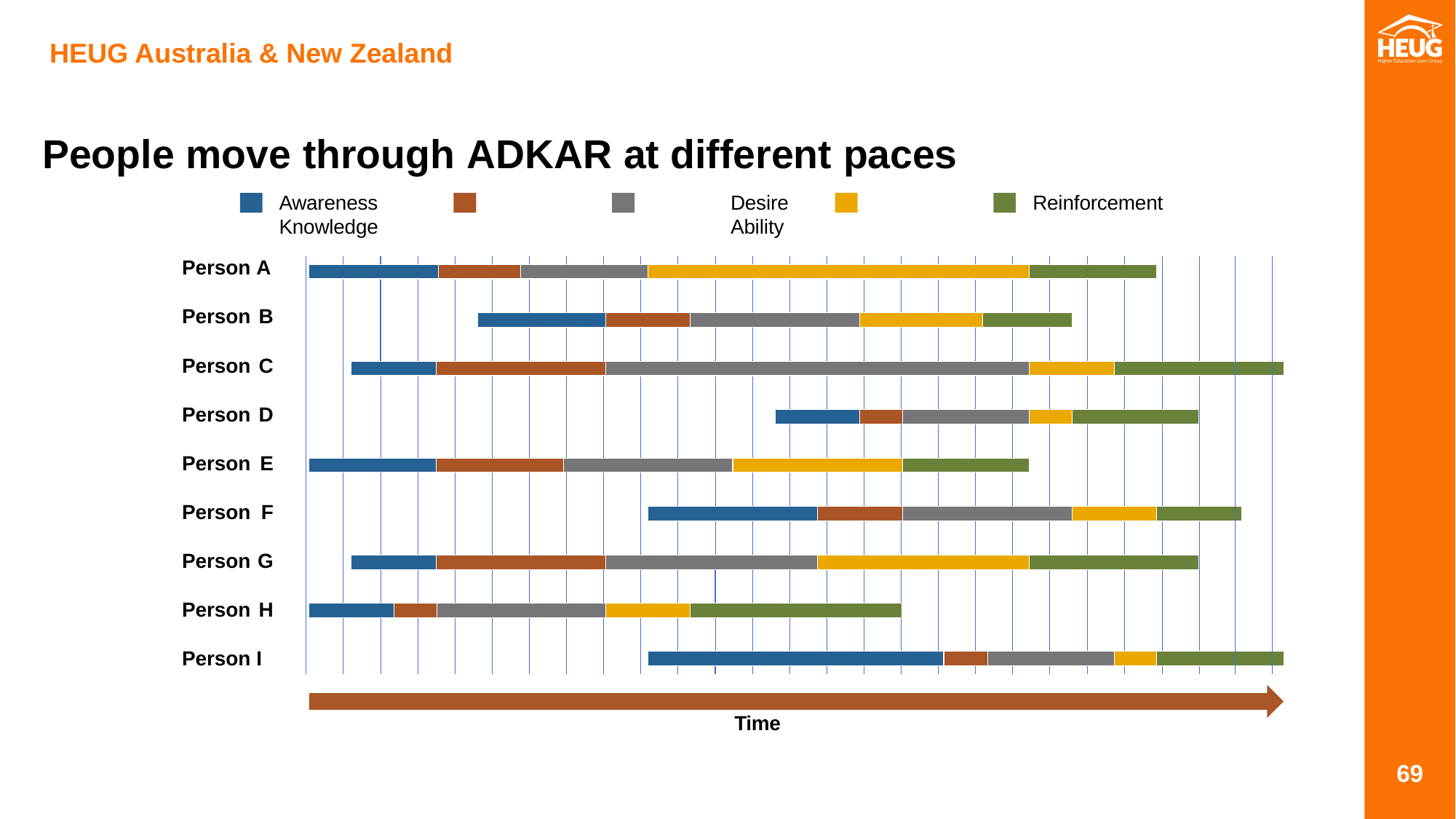

#
People move through ADKAR at different paces
Awareness	Desire	Knowledge	Ability
Reinforcement

Person A
Person B Person C Person D Person E Person F Person G Person H Person I

Time